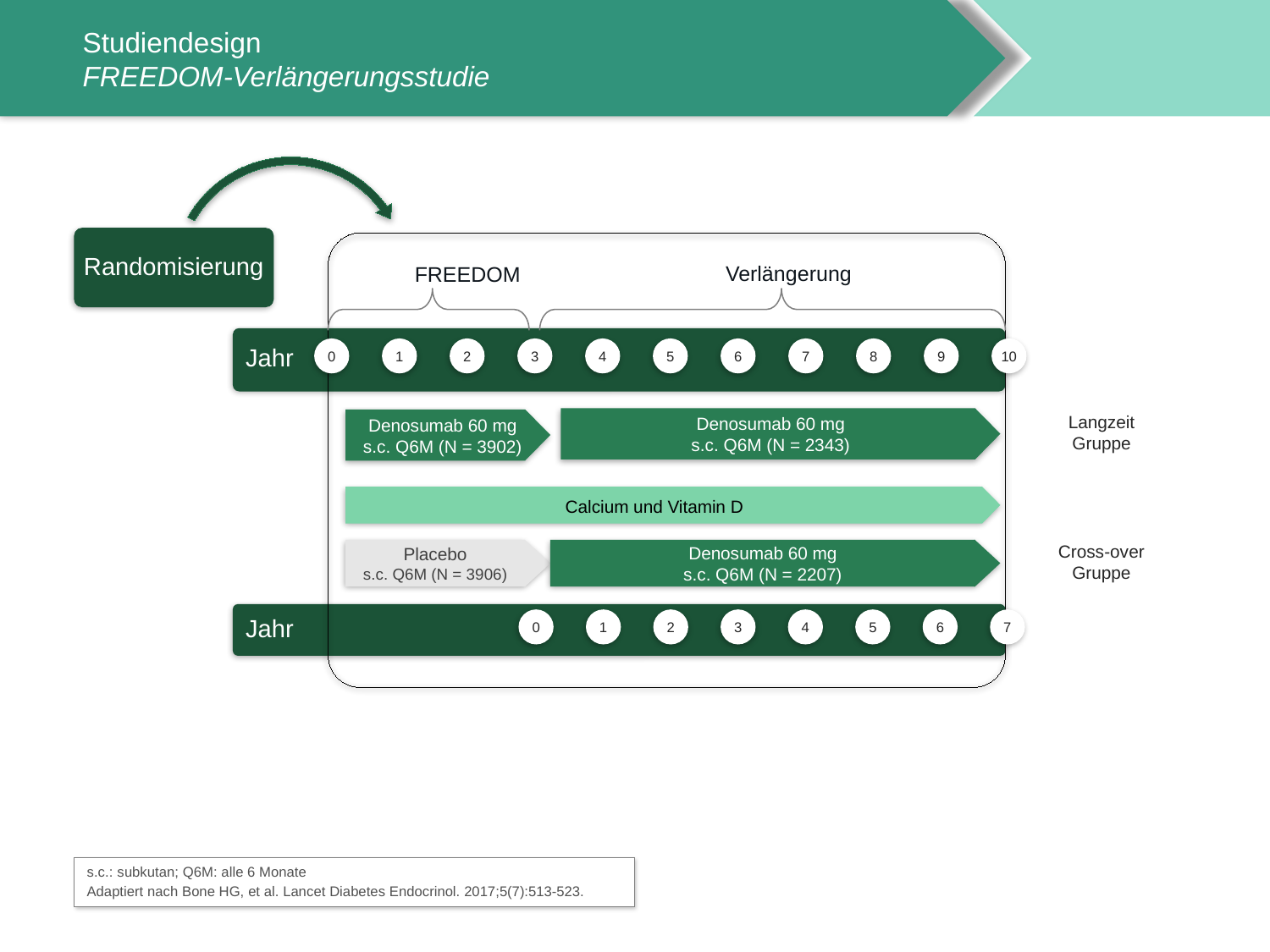

# Studiendesign FREEDOM-Verlängerungsstudie

Randomisierung

Verlängerung
FREEDOM

Jahr
0
1
2
3
4
5
6
7
8
9
10
Denosumab 60 mg
s.c. Q6M (N = 2343)
Denosumab 60 mg
s.c. Q6M (N = 3902)
Langzeit
Gruppe

Calcium und Vitamin D
Cross-over
Gruppe
Placebo
s.c. Q6M (N = 3906)
Denosumab 60 mg
s.c. Q6M (N = 2207)

Jahr
0
1
2
3
4
5
6
7
s.c.: subkutan; Q6M: alle 6 Monate
Adaptiert nach Bone HG, et al. Lancet Diabetes Endocrinol. 2017;5(7):513-523.